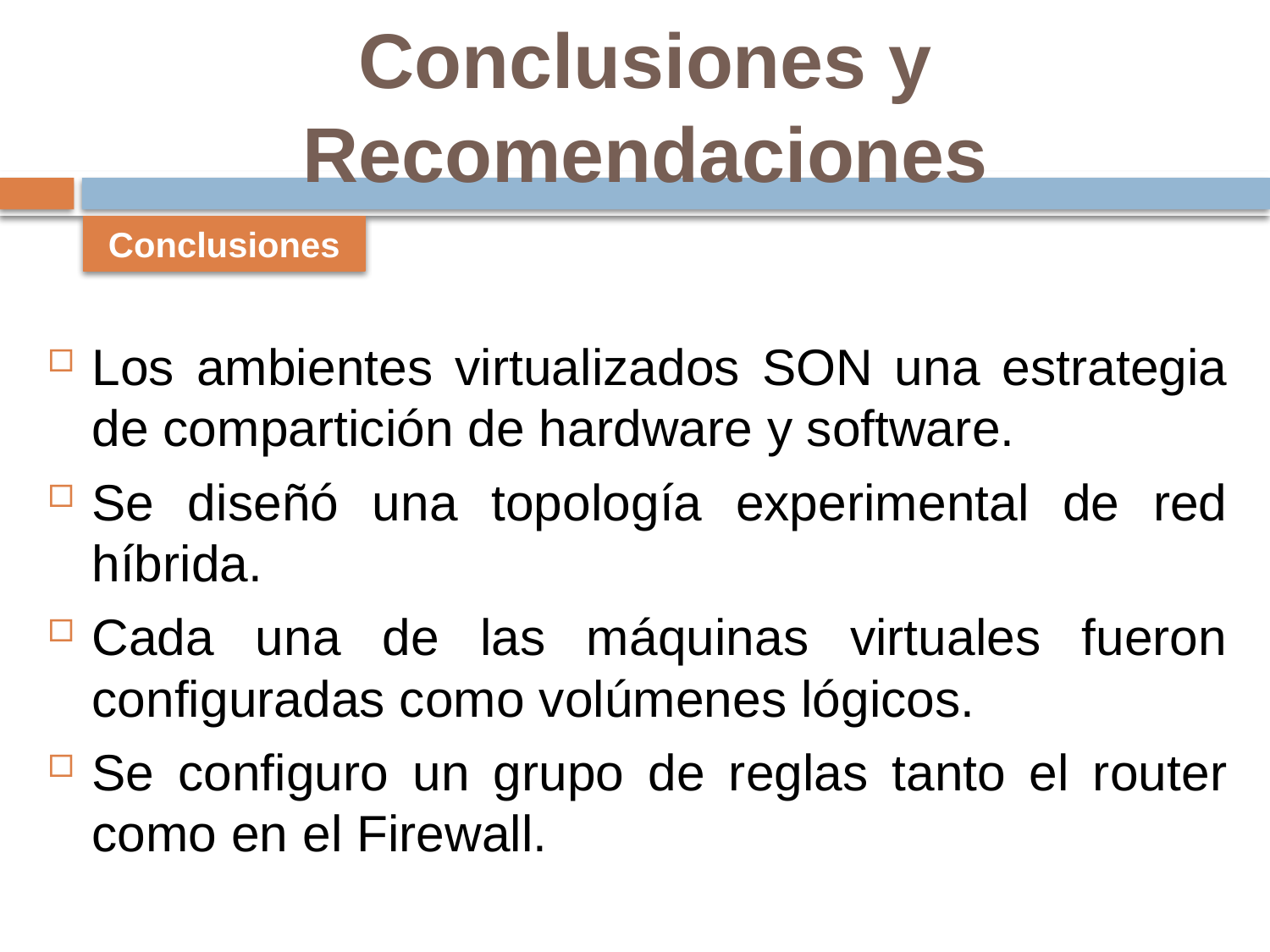

# Conclusiones y Recomendaciones
Conclusiones
Los ambientes virtualizados SON una estrategia de compartición de hardware y software.
Se diseñó una topología experimental de red híbrida.
Cada una de las máquinas virtuales fueron configuradas como volúmenes lógicos.
Se configuro un grupo de reglas tanto el router como en el Firewall.